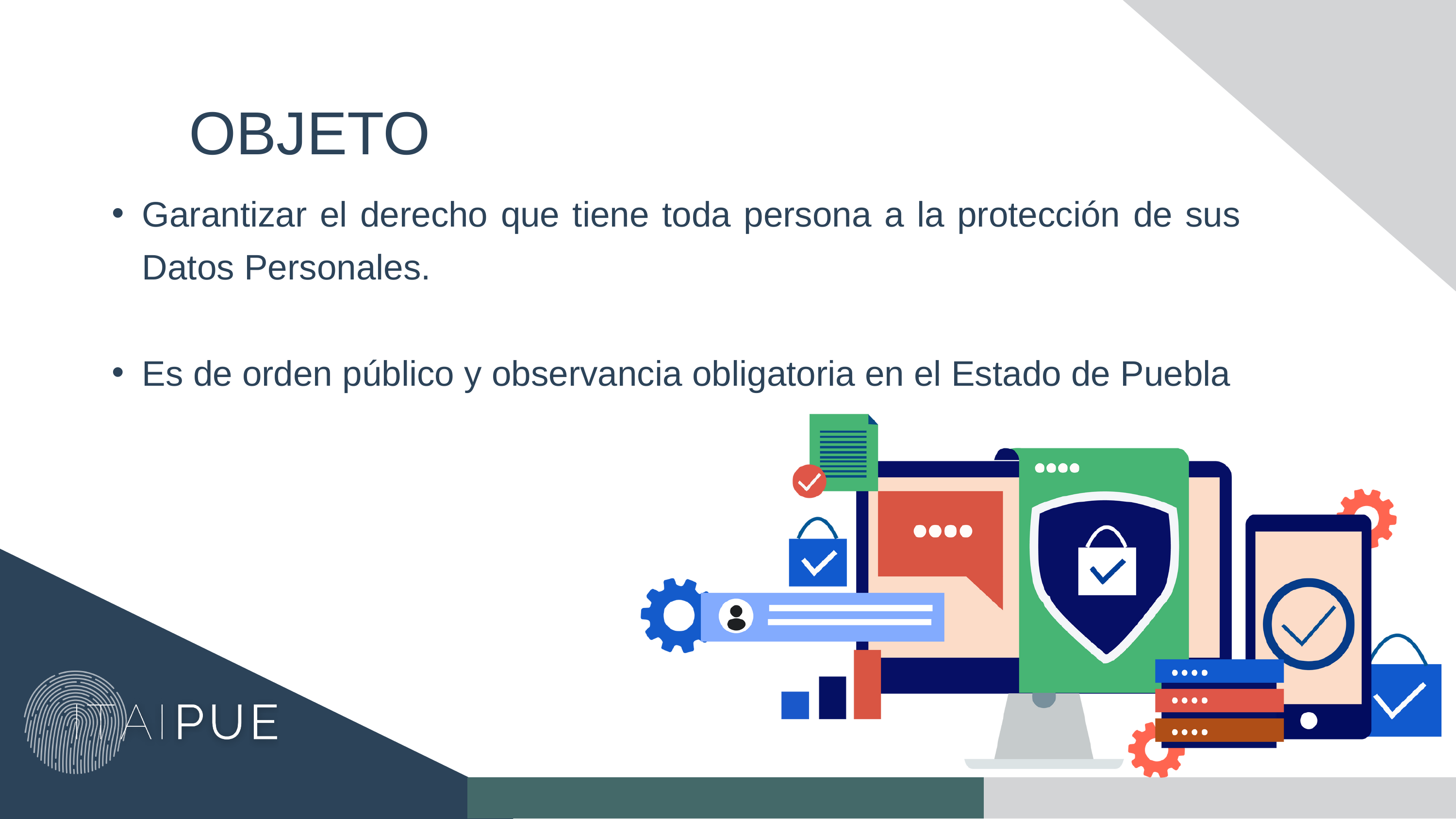

OBJETO
Garantizar el derecho que tiene toda persona a la protección de sus Datos Personales.

Es de orden público y observancia obligatoria en el Estado de Puebla